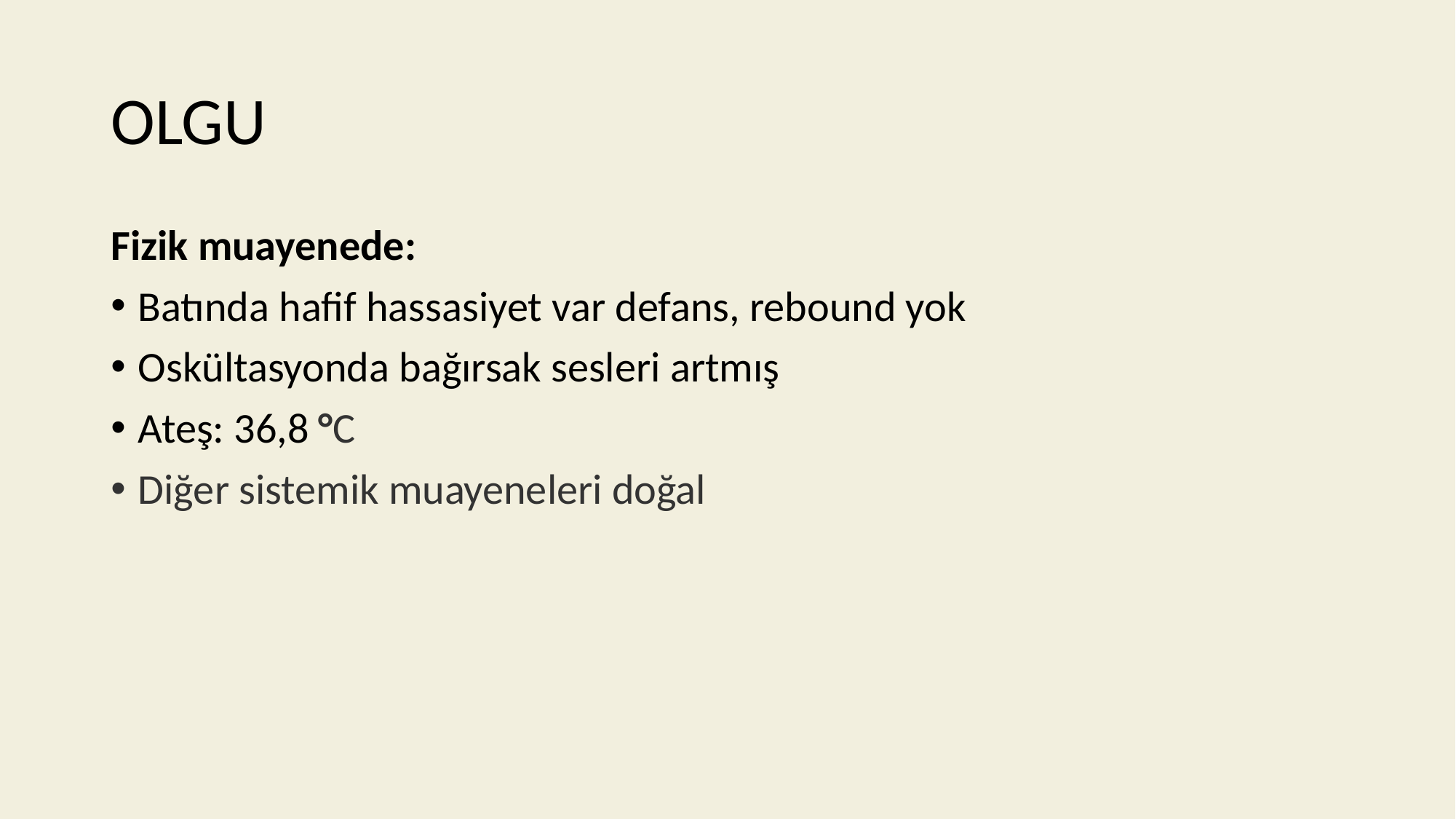

# OLGU
Fizik muayenede:
Batında hafif hassasiyet var defans, rebound yok
Oskültasyonda bağırsak sesleri artmış
Ateş: 36,8 °C
Diğer sistemik muayeneleri doğal